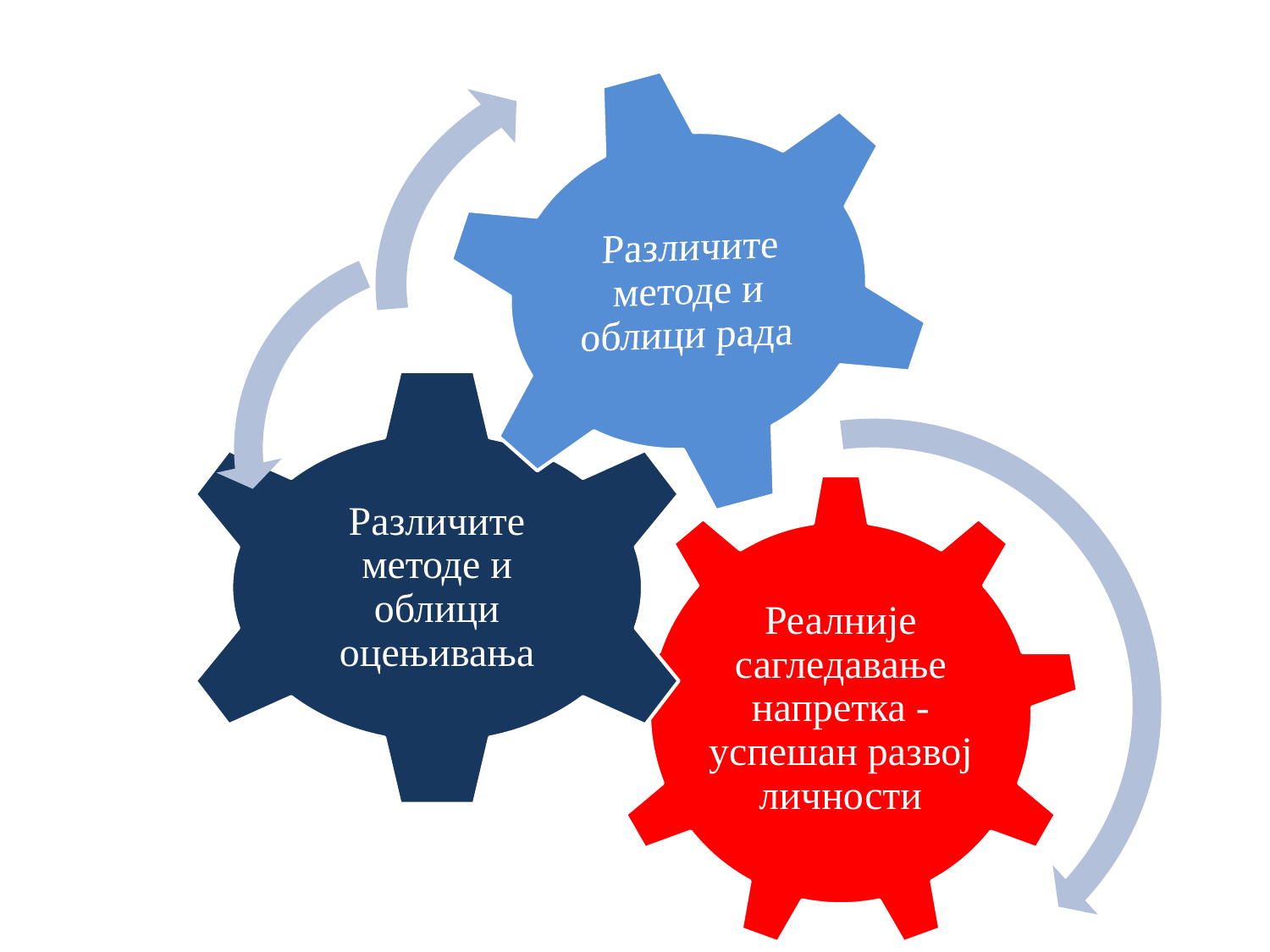

Реалније сагледавање напретка - успешан развој личности
Различите методе и облици оцењивања
Различите методе и облици рада